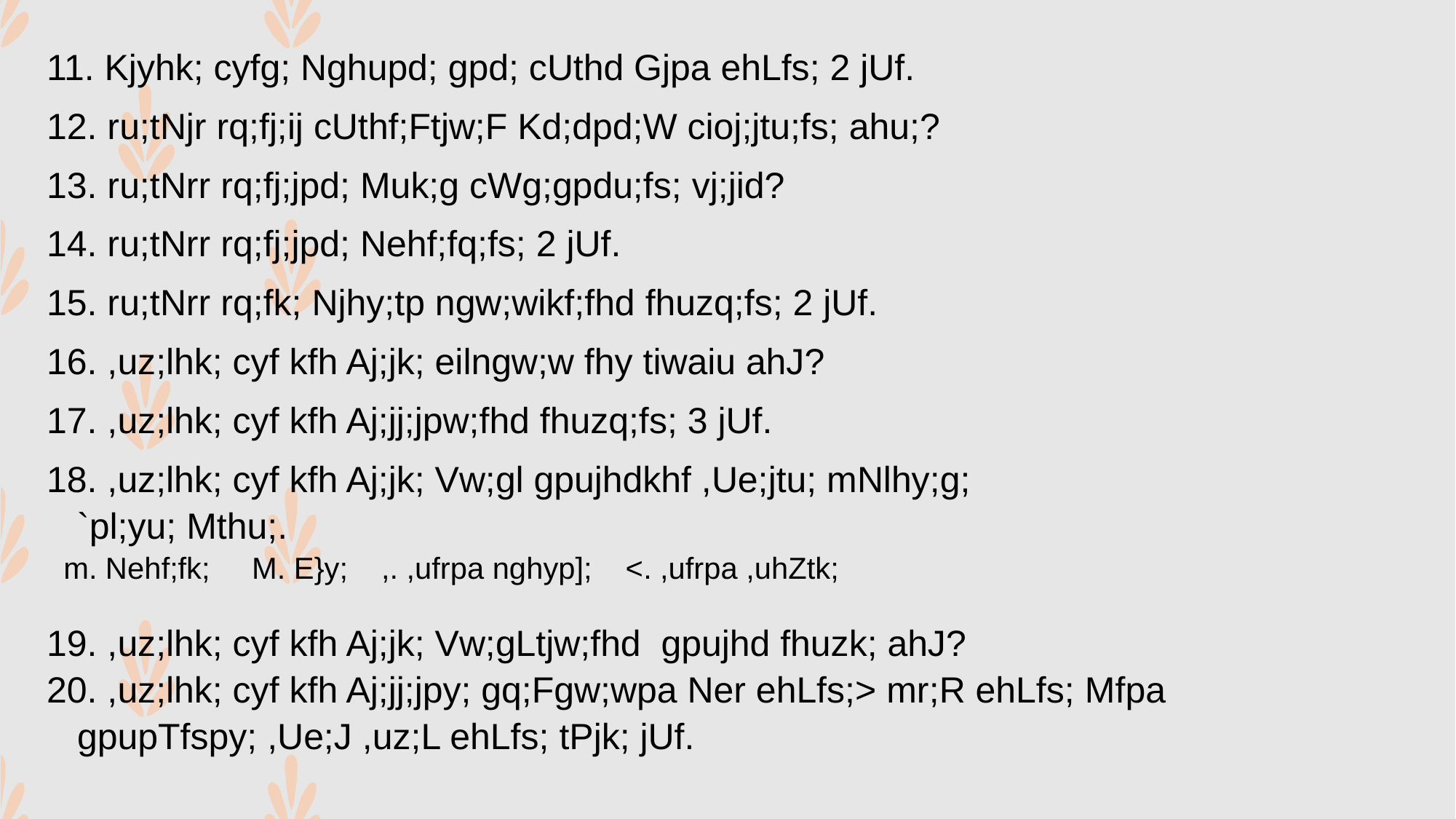

11. Kjyhk; cyfg; Nghupd; gpd; cUthd Gjpa ehLfs; 2 jUf.
12. ru;tNjr rq;fj;ij cUthf;Ftjw;F Kd;dpd;W cioj;jtu;fs; ahu;?
13. ru;tNrr rq;fj;jpd; Muk;g cWg;gpdu;fs; vj;jid?
14. ru;tNrr rq;fj;jpd; Nehf;fq;fs; 2 jUf.
15. ru;tNrr rq;fk; Njhy;tp ngw;wikf;fhd fhuzq;fs; 2 jUf.
16. ,uz;lhk; cyf kfh Aj;jk; eilngw;w fhy tiwaiu ahJ?
17. ,uz;lhk; cyf kfh Aj;jj;jpw;fhd fhuzq;fs; 3 jUf.
18. ,uz;lhk; cyf kfh Aj;jk; Vw;gl gpujhdkhf ,Ue;jtu; mNlhy;g;
   `pl;yu; Mthu;.
  m. Nehf;fk;     M. E}y;    ,. ,ufrpa nghyp];    <. ,ufrpa ,uhZtk;

19. ,uz;lhk; cyf kfh Aj;jk; Vw;gLtjw;fhd  gpujhd fhuzk; ahJ?
20. ,uz;lhk; cyf kfh Aj;jj;jpy; gq;Fgw;wpa Ner ehLfs;> mr;R ehLfs; Mfpa
   gpupTfspy; ,Ue;J ,uz;L ehLfs; tPjk; jUf.